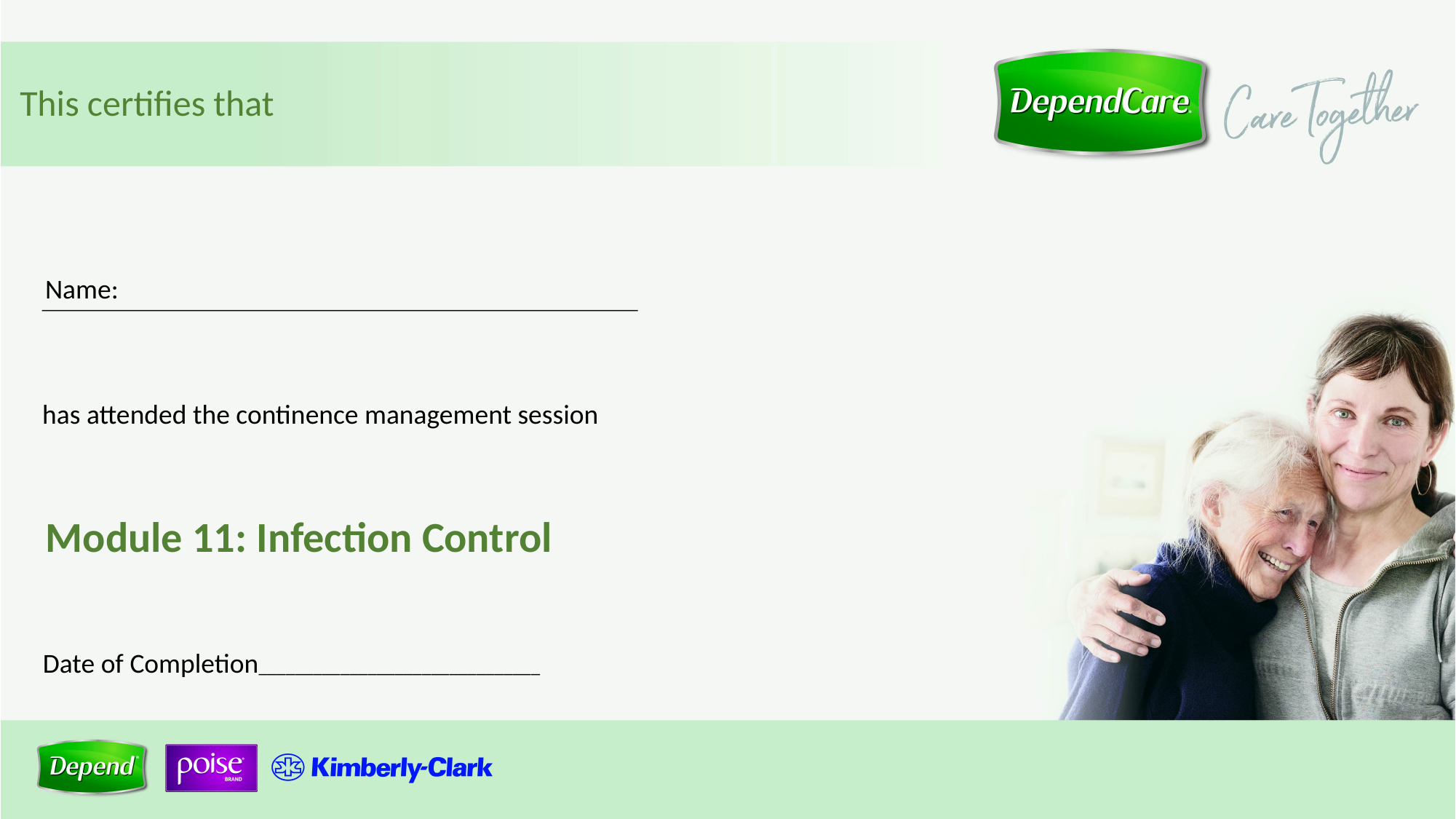

This certifies that

  Name:

has attended the continence management session
Module 11: Infection Control
Date of Completion_______________________________